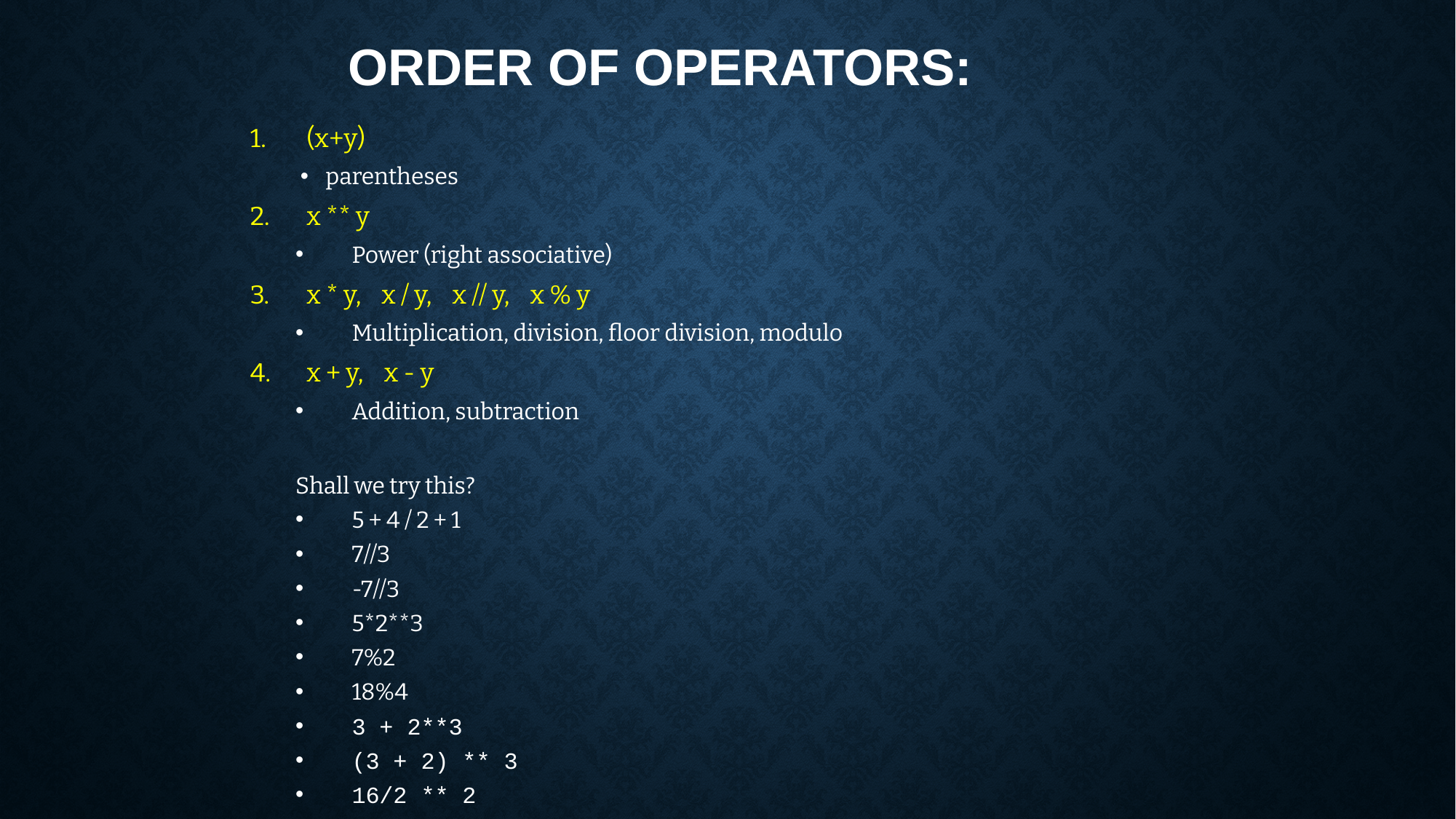

# Order of operators:
(x+y)
parentheses
x ** y
Power (right associative)
x * y,    x / y,    x // y,    x % y
Multiplication, division, floor division, modulo
x + y,    x - y
Addition, subtraction

Shall we try this?
5 + 4 / 2 + 1
7//3
-7//3
5*2**3
7%2
18%4
3 + 2**3
(3 + 2) ** 3
16/2 ** 2